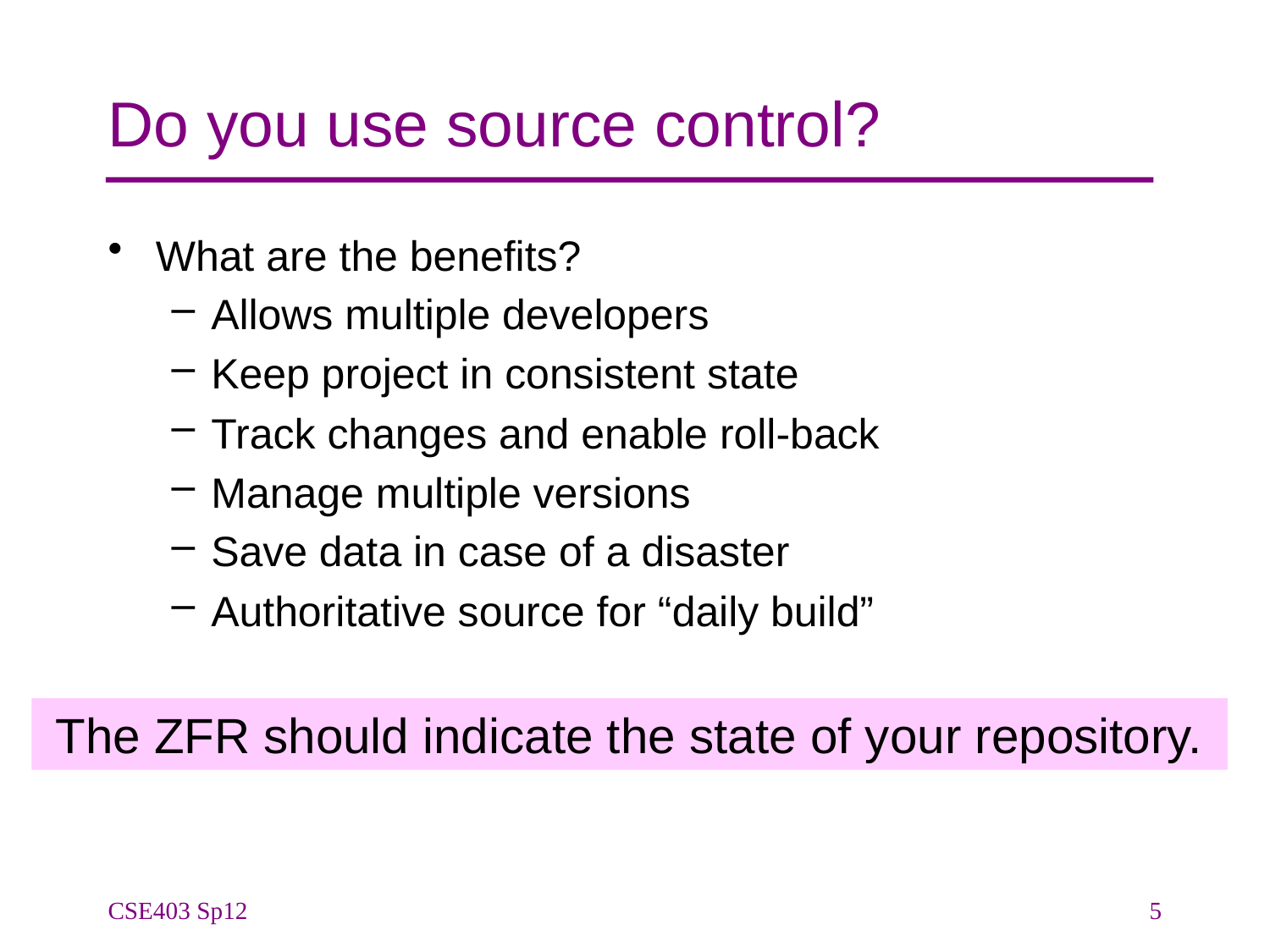

# Do you use source control?
What are the benefits?
Allows multiple developers
Keep project in consistent state
Track changes and enable roll-back
Manage multiple versions
Save data in case of a disaster
Authoritative source for “daily build”
The ZFR should indicate the state of your repository.
CSE403 Sp12
5